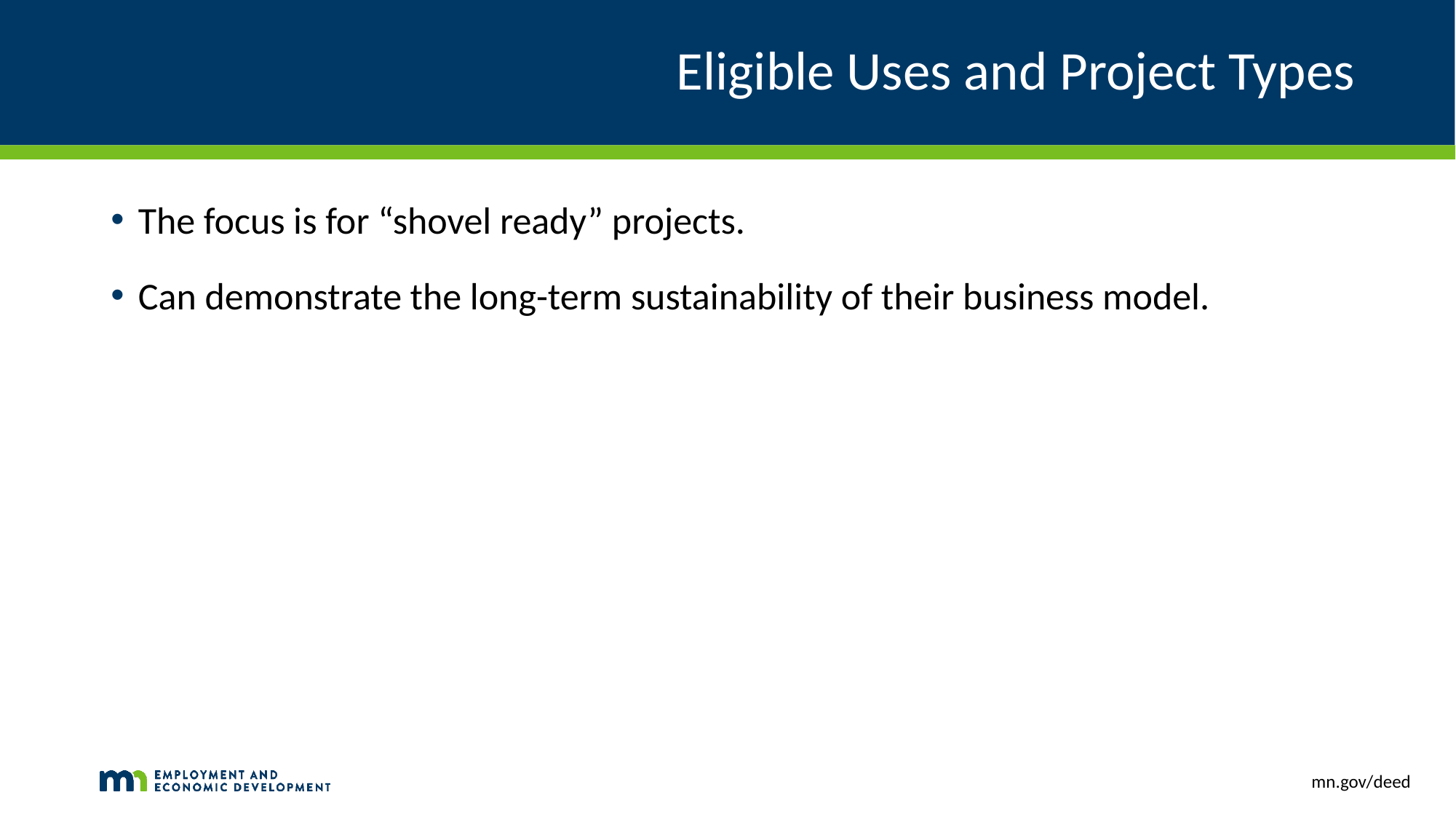

# Eligible Uses and Project Types
The focus is for “shovel ready” projects.
Can demonstrate the long-term sustainability of their business model.

mn.gov/deed